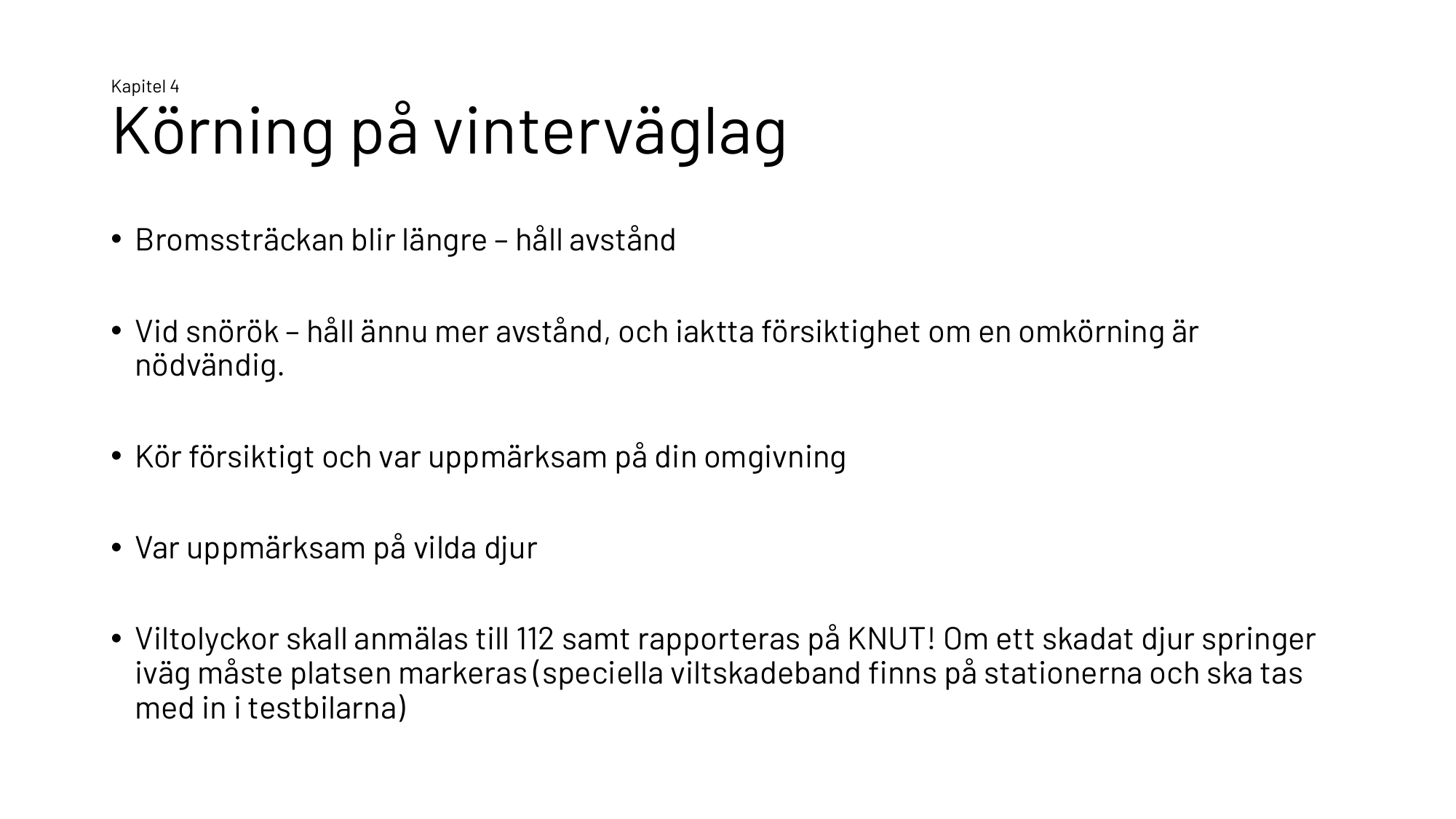

# Kapitel 4 Körning på vinterväglag
Bromssträckan blir längre – håll avstånd

Vid snörök – håll ännu mer avstånd, och iaktta försiktighet om en omkörning är nödvändig.

Kör försiktigt och var uppmärksam på din omgivning

Var uppmärksam på vilda djur

Viltolyckor skall anmälas till 112 samt rapporteras på KNUT! Om ett skadat djur springer iväg måste platsen markeras (speciella viltskadeband finns på stationerna och ska tas med in i testbilarna)